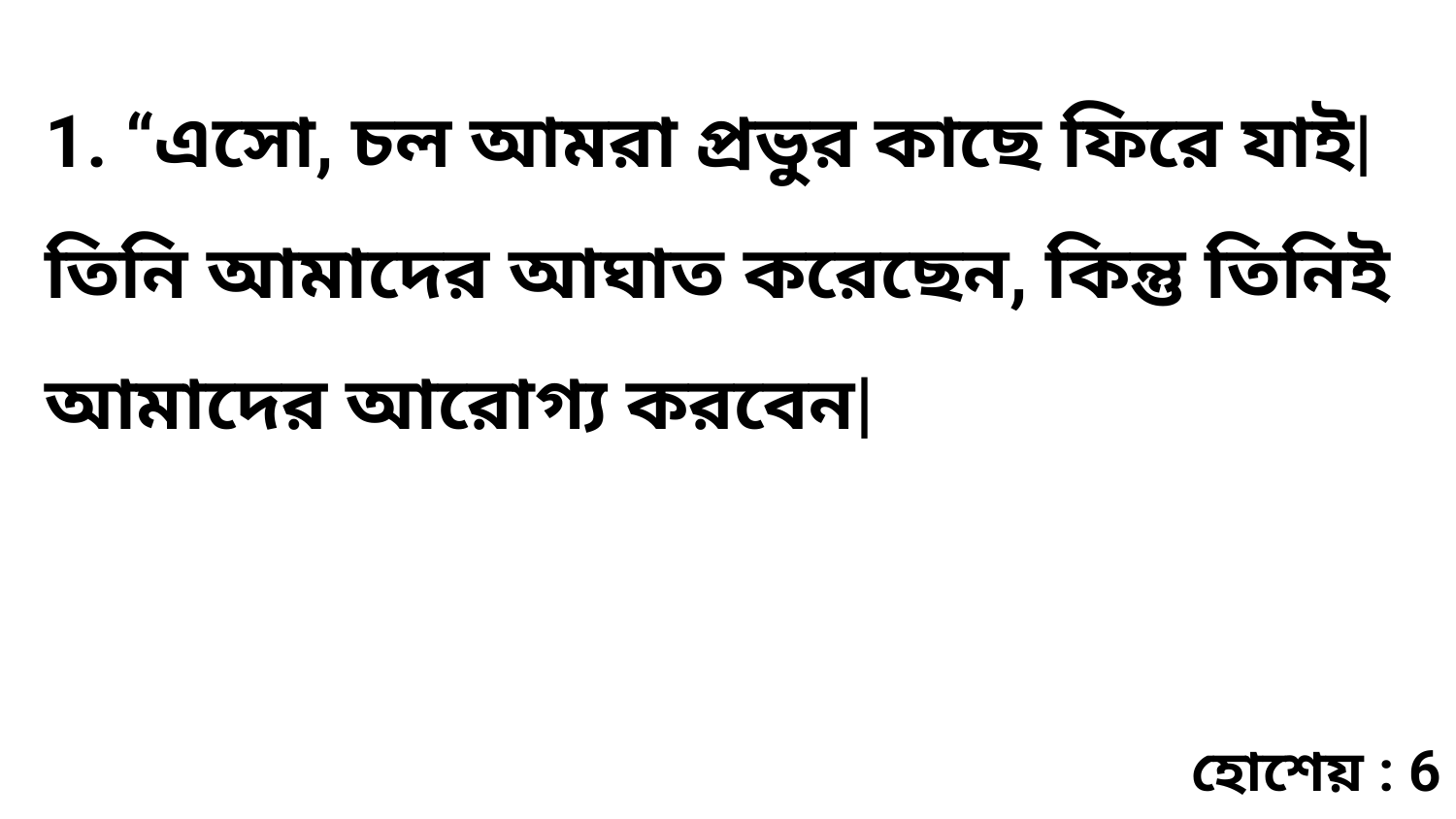

1. “এসো, চল আমরা প্রভুর কাছে ফিরে যাই| তিনি আমাদের আঘাত করেছেন, কিন্তু তিনিই আমাদের আরোগ্য করবেন|
হোশেয় : 6